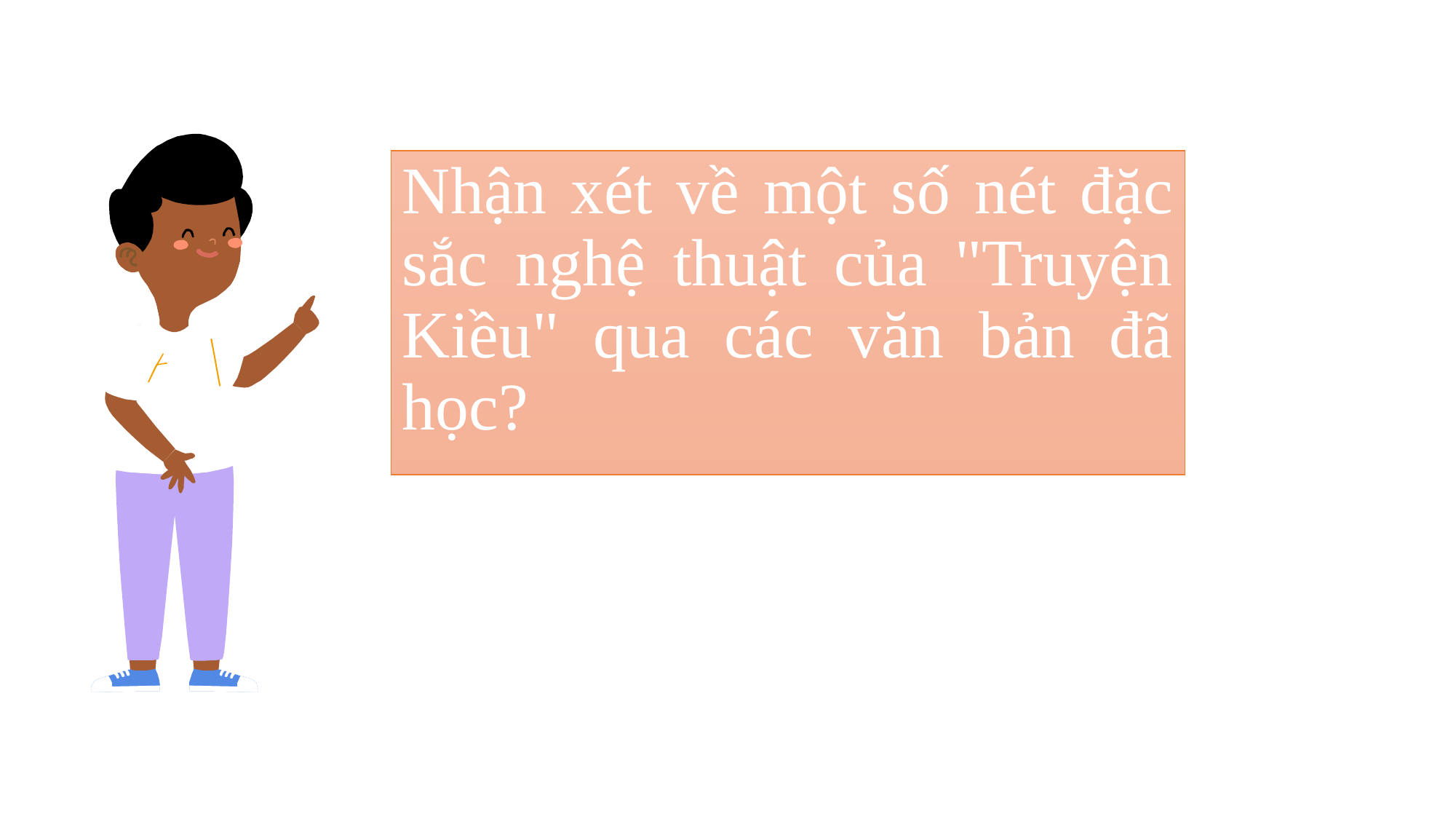

Nhận xét về một số nét đặc sắc nghệ thuật của "Truyện Kiều" qua các văn bản đã học?